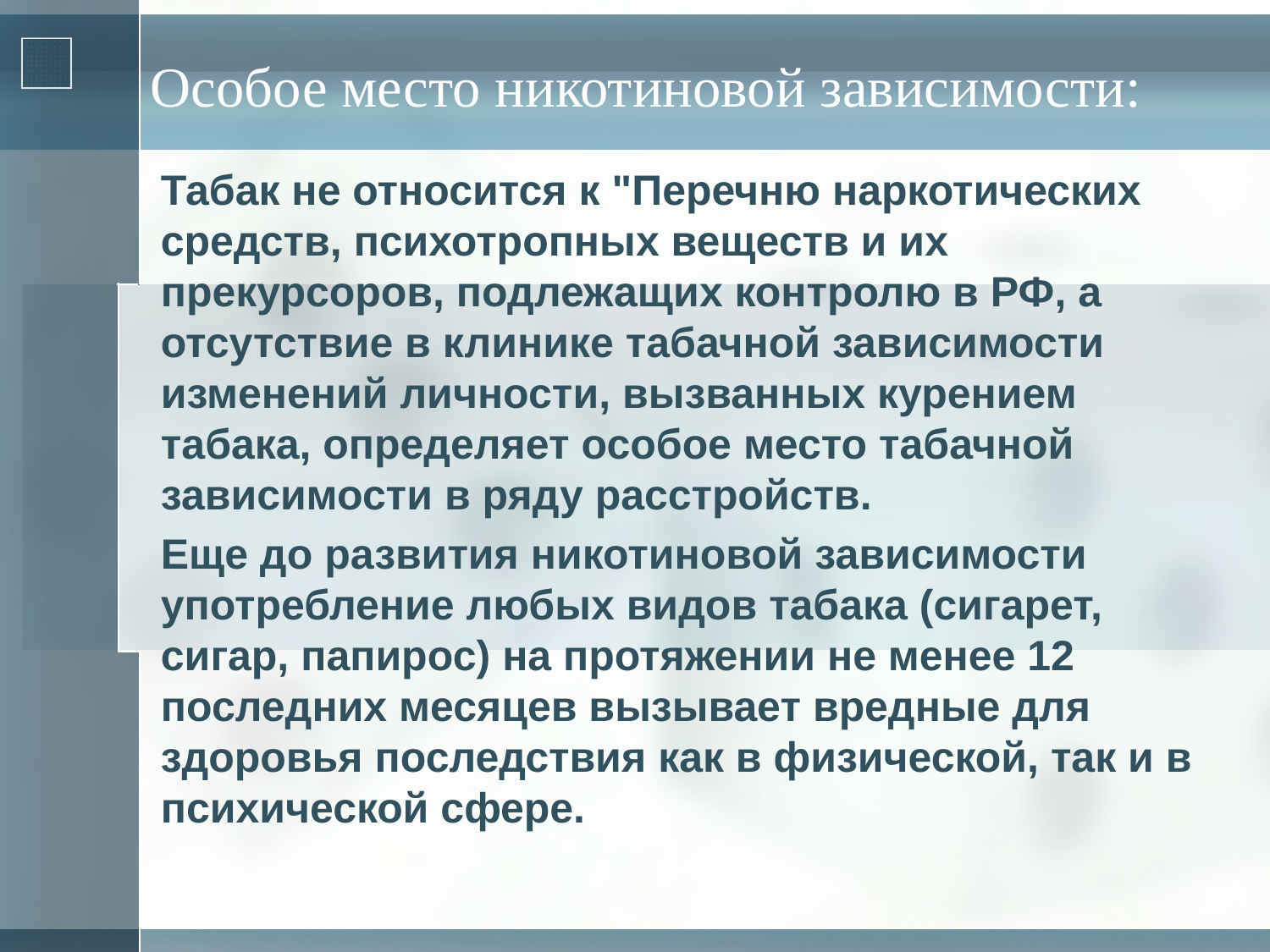

# Особое место никотиновой зависимости:
Табак не относится к "Перечню наркотических средств, психотропных веществ и их прекурсоров, подлежащих контролю в РФ, а отсутствие в клинике табачной зависимости изменений личности, вызванных курением табака, определяет особое место табачной зависимости в ряду расстройств.
Еще до развития никотиновой зависимости употребление любых видов табака (сигарет, сигар, папирос) на протяжении не менее 12 последних месяцев вызывает вредные для здоровья последствия как в физической, так и в психической сфере.